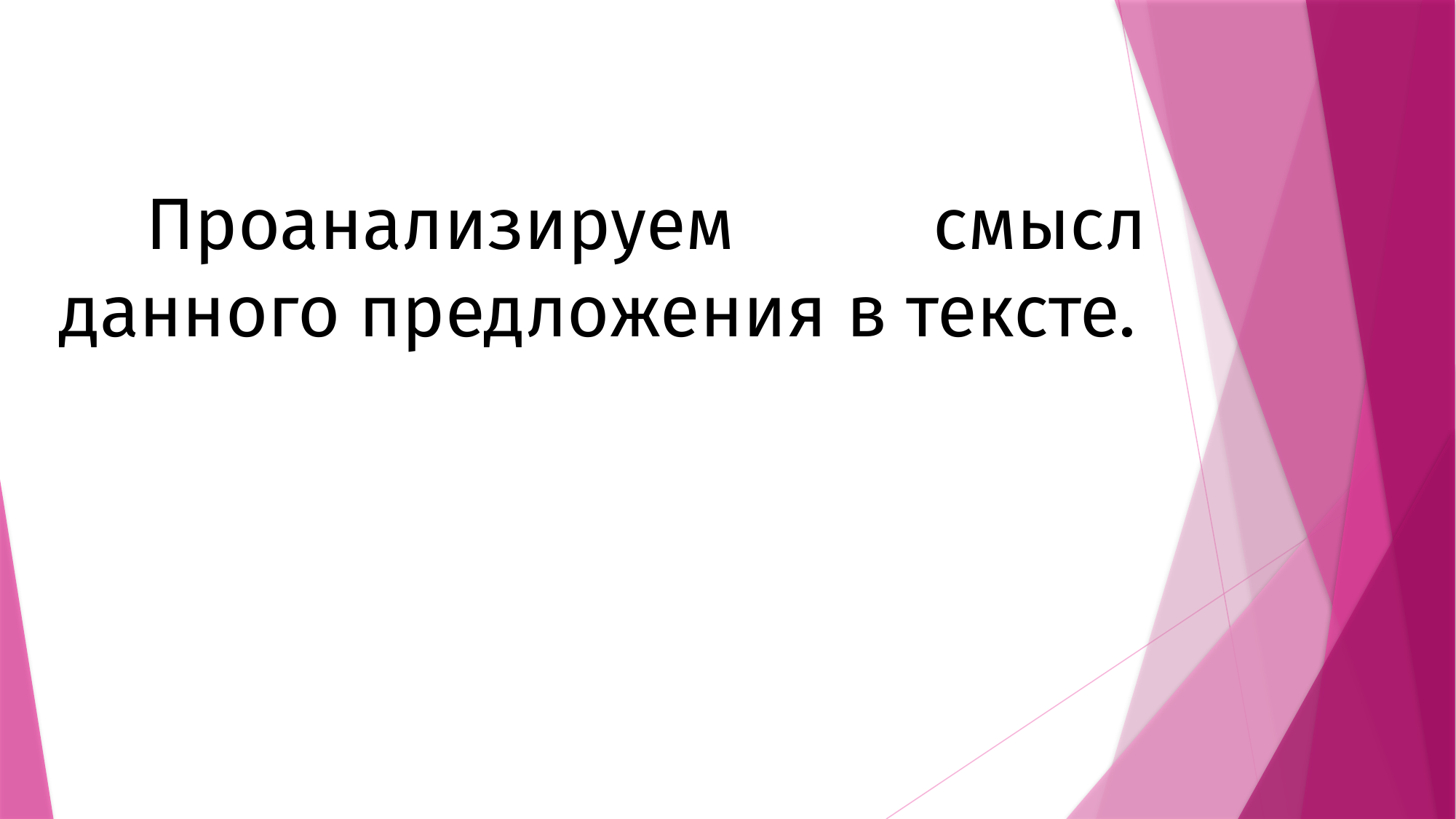

# Проанализируем смысл данного предложения в тексте.